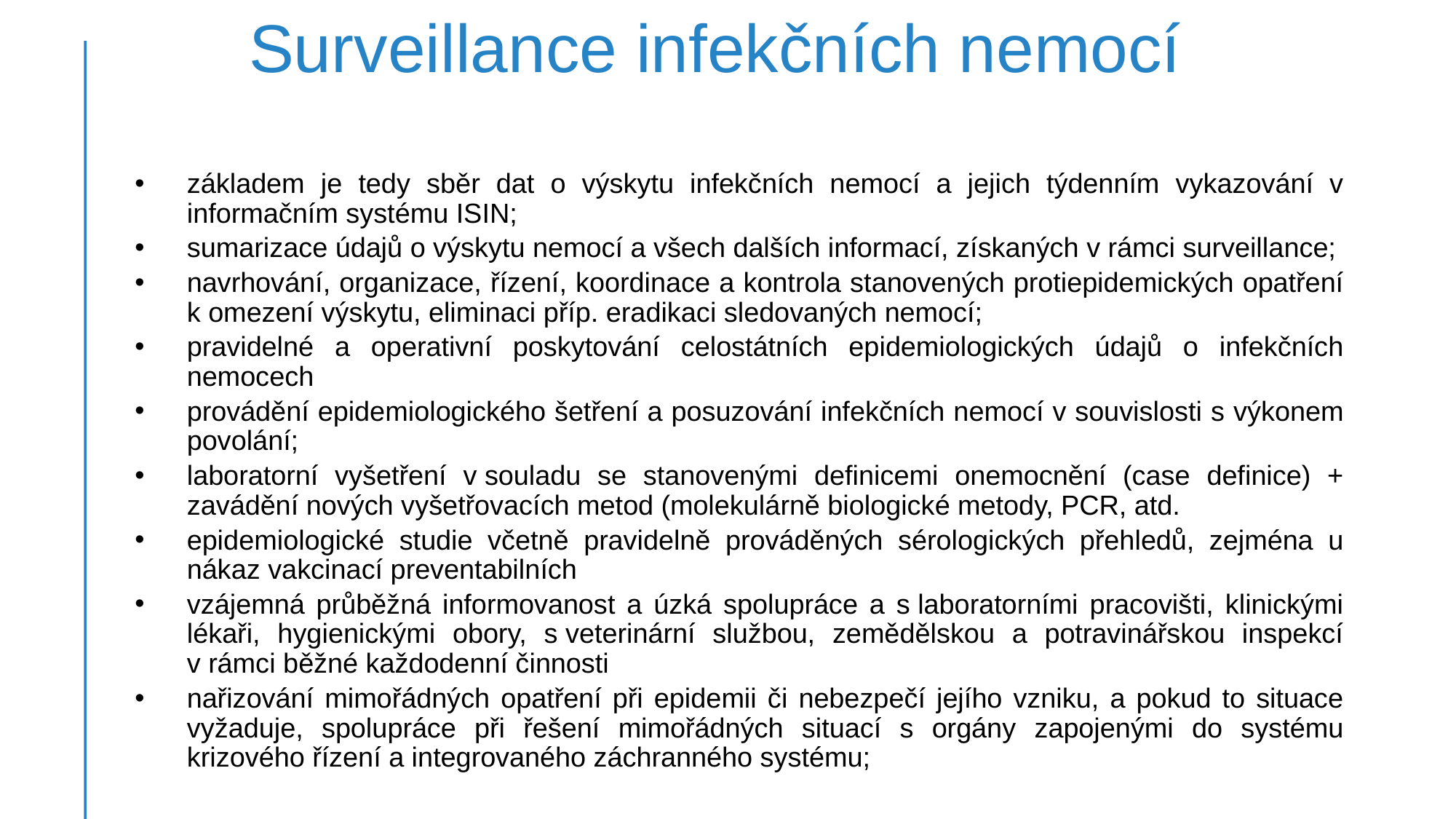

# Surveillance infekčních nemocí

základem je tedy sběr dat o výskytu infekčních nemocí a jejich týdenním vykazování v informačním systému ISIN;
sumarizace údajů o výskytu nemocí a všech dalších informací, získaných v rámci surveillance;
navrhování, organizace, řízení, koordinace a kontrola stanovených protiepidemických opatření k omezení výskytu, eliminaci příp. eradikaci sledovaných nemocí;
pravidelné a operativní poskytování celostátních epidemiologických údajů o infekčních nemocech
provádění epidemiologického šetření a posuzování infekčních nemocí v souvislosti s výkonem povolání;
laboratorní vyšetření v souladu se stanovenými definicemi onemocnění (case definice) + zavádění nových vyšetřovacích metod (molekulárně biologické metody, PCR, atd.
epidemiologické studie včetně pravidelně prováděných sérologických přehledů, zejména u nákaz vakcinací preventabilních
vzájemná průběžná informovanost a úzká spolupráce a s laboratorními pracovišti, klinickými lékaři, hygienickými obory, s veterinární službou, zemědělskou a potravinářskou inspekcí v rámci běžné každodenní činnosti
nařizování mimořádných opatření při epidemii či nebezpečí jejího vzniku, a pokud to situace vyžaduje, spolupráce při řešení mimořádných situací s orgány zapojenými do systému krizového řízení a integrovaného záchranného systému;